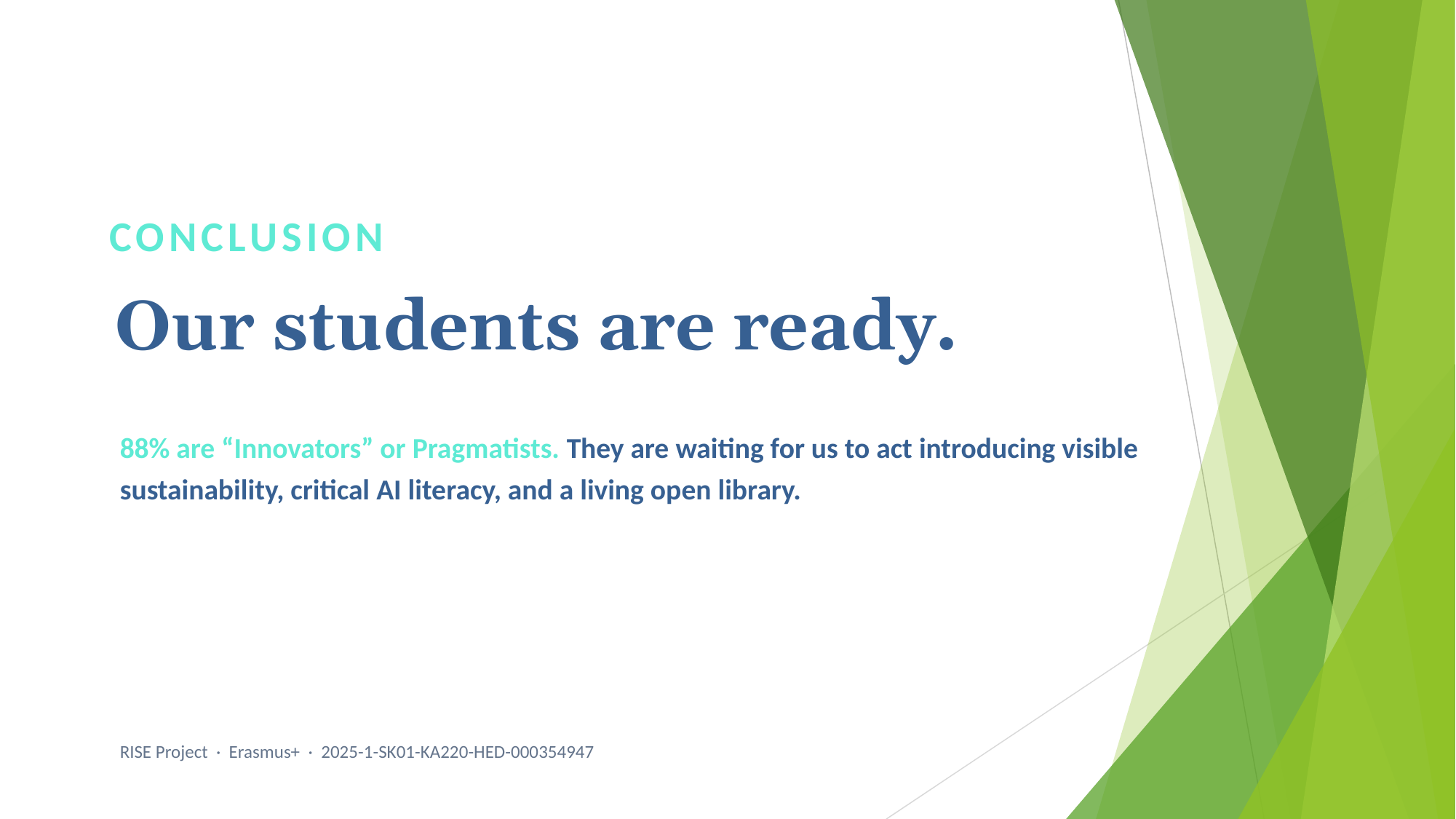

CONCLUSION
Our students are ready.
88% are “Innovators” or Pragmatists. They are waiting for us to act introducing visible sustainability, critical AI literacy, and a living open library.
RISE Project  ·  Erasmus+  ·  2025-1-SK01-KA220-HED-000354947